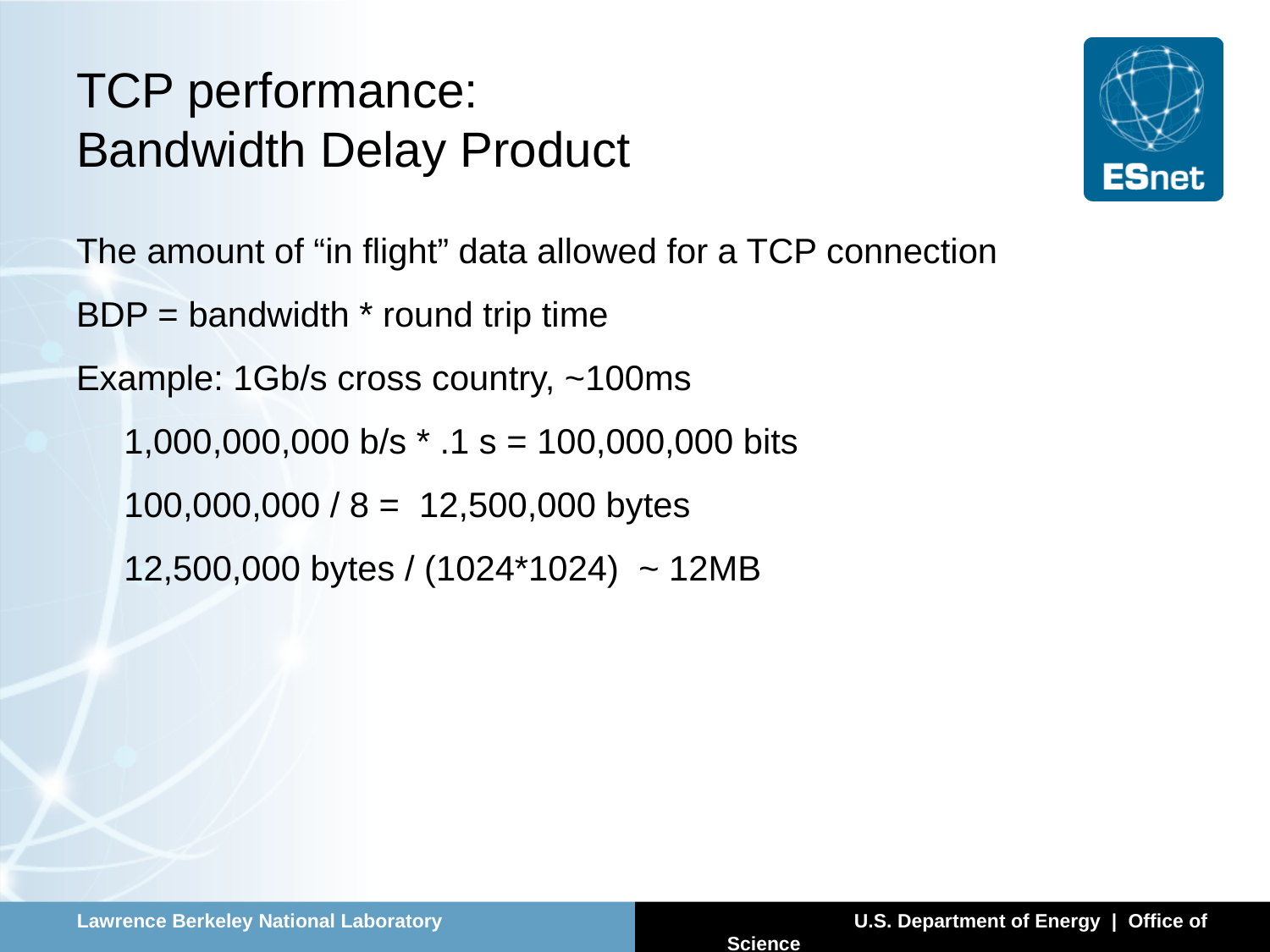

# TCP performance: Bandwidth Delay Product
The amount of “in flight” data allowed for a TCP connection
BDP = bandwidth * round trip time
Example: 1Gb/s cross country, ~100ms
	1,000,000,000 b/s * .1 s = 100,000,000 bits
	100,000,000 / 8 =  12,500,000 bytes
	12,500,000 bytes / (1024*1024)  ~ 12MB